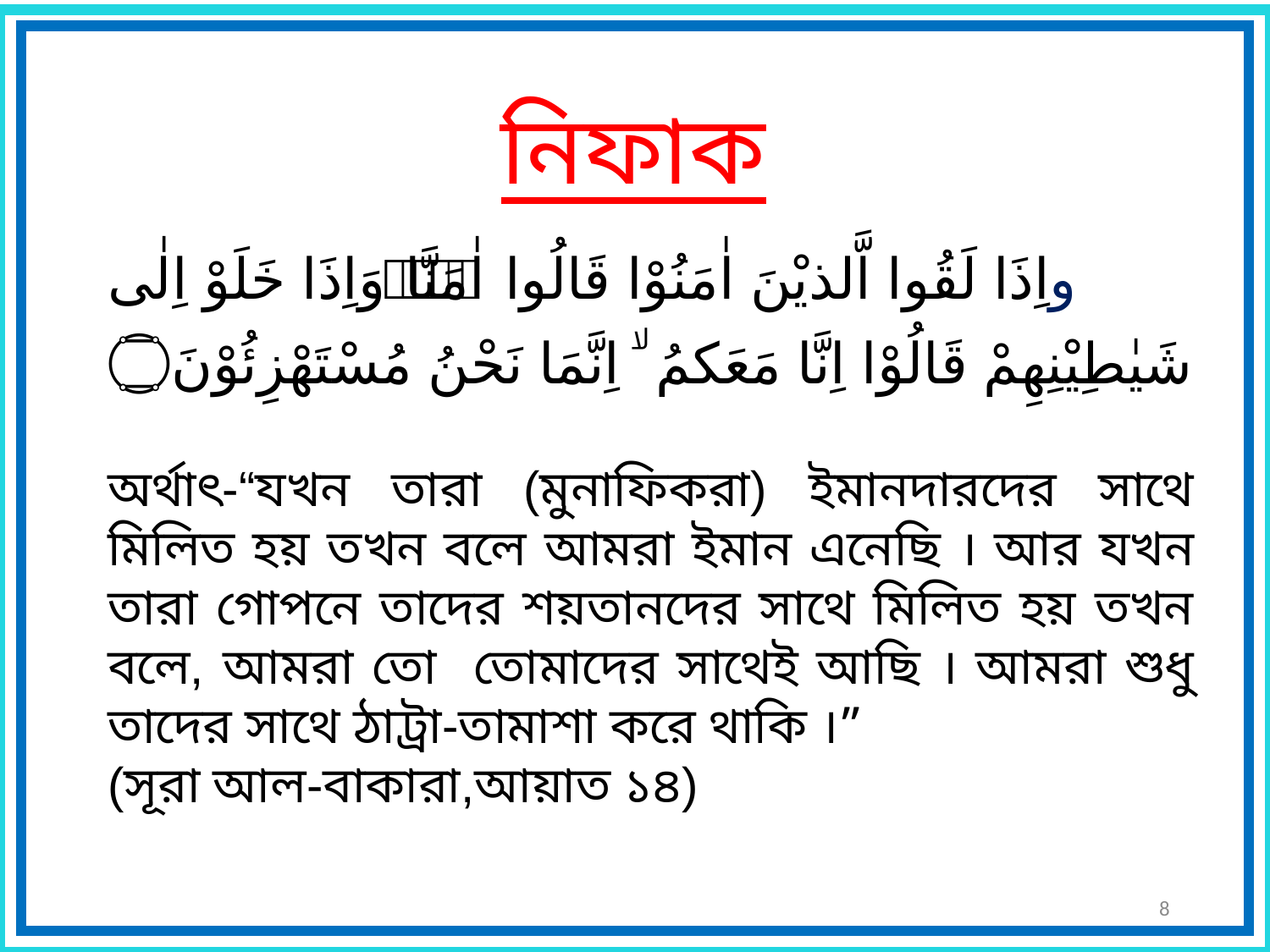

# নিফাক
واِذَا لَقُوا اَّلذيْنَ اٰمَنُوْا قَالُوا اٰمَنَّا ۚوَاِذَا خَلَوْ اِلٰى شَيٰطِيْنِهِمْ قَالُوْا اِنَّا مَعَكمُ ۙ اِنَّمَا نَحْنُ مُسْتَهْزِئُوْنَ۝

অর্থাৎ-“যখন তারা (মুনাফিকরা) ইমানদারদের সাথে মিলিত হয় তখন বলে আমরা ইমান এনেছি । আর যখন তারা গোপনে তাদের শয়তানদের সাথে মিলিত হয় তখন বলে, আমরা তো  তোমাদের সাথেই আছি । আমরা শুধু তাদের সাথে ঠাট্রা-তামাশা করে থাকি ।”
(সূরা আল-বাকারা,আয়াত ১৪)
8